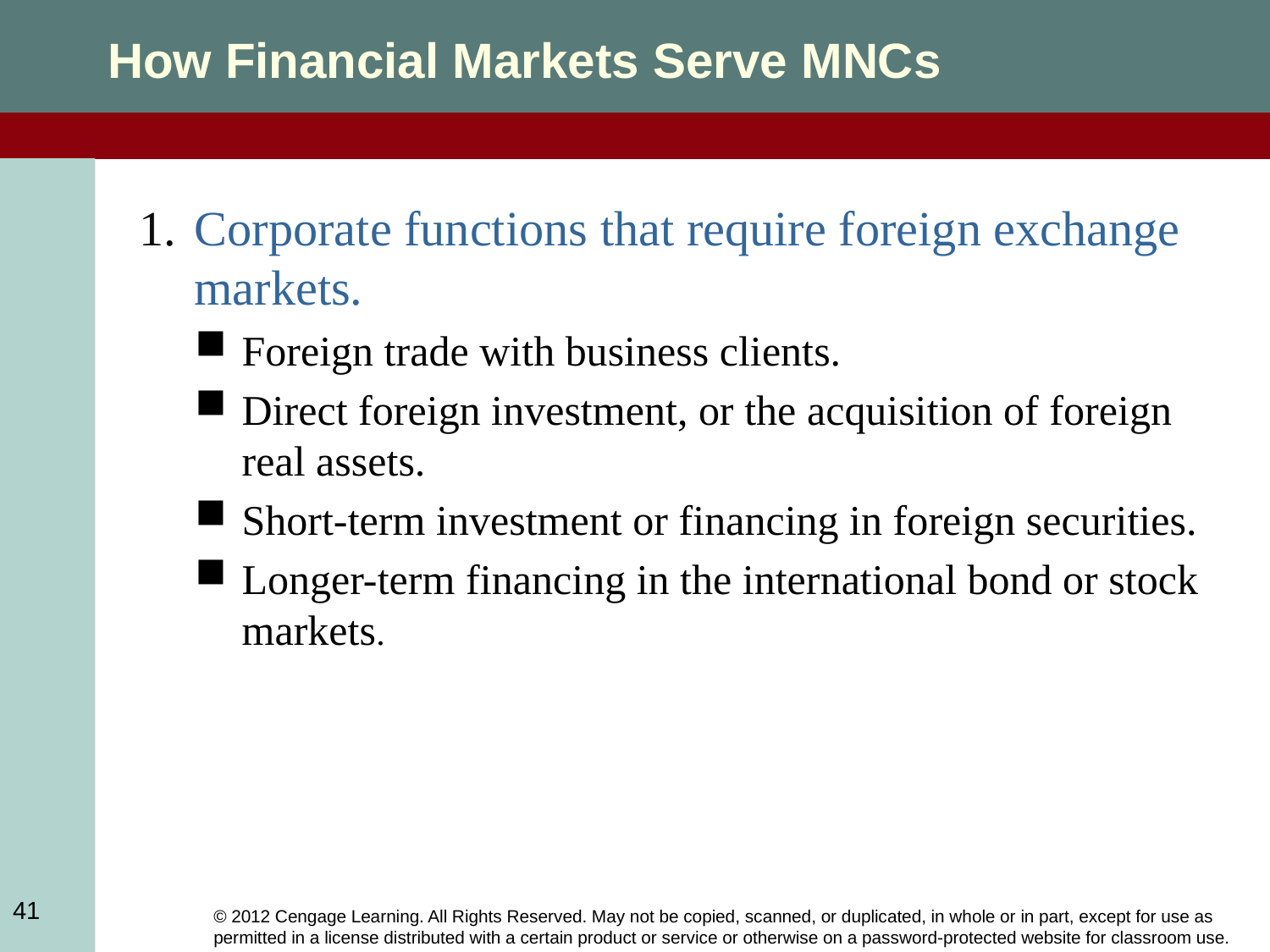

How Financial Markets Serve MNCs
Corporate functions that require foreign exchange markets.
Foreign trade with business clients.
Direct foreign investment, or the acquisition of foreign real assets.
Short-term investment or financing in foreign securities.
Longer-term financing in the international bond or stock markets.
41